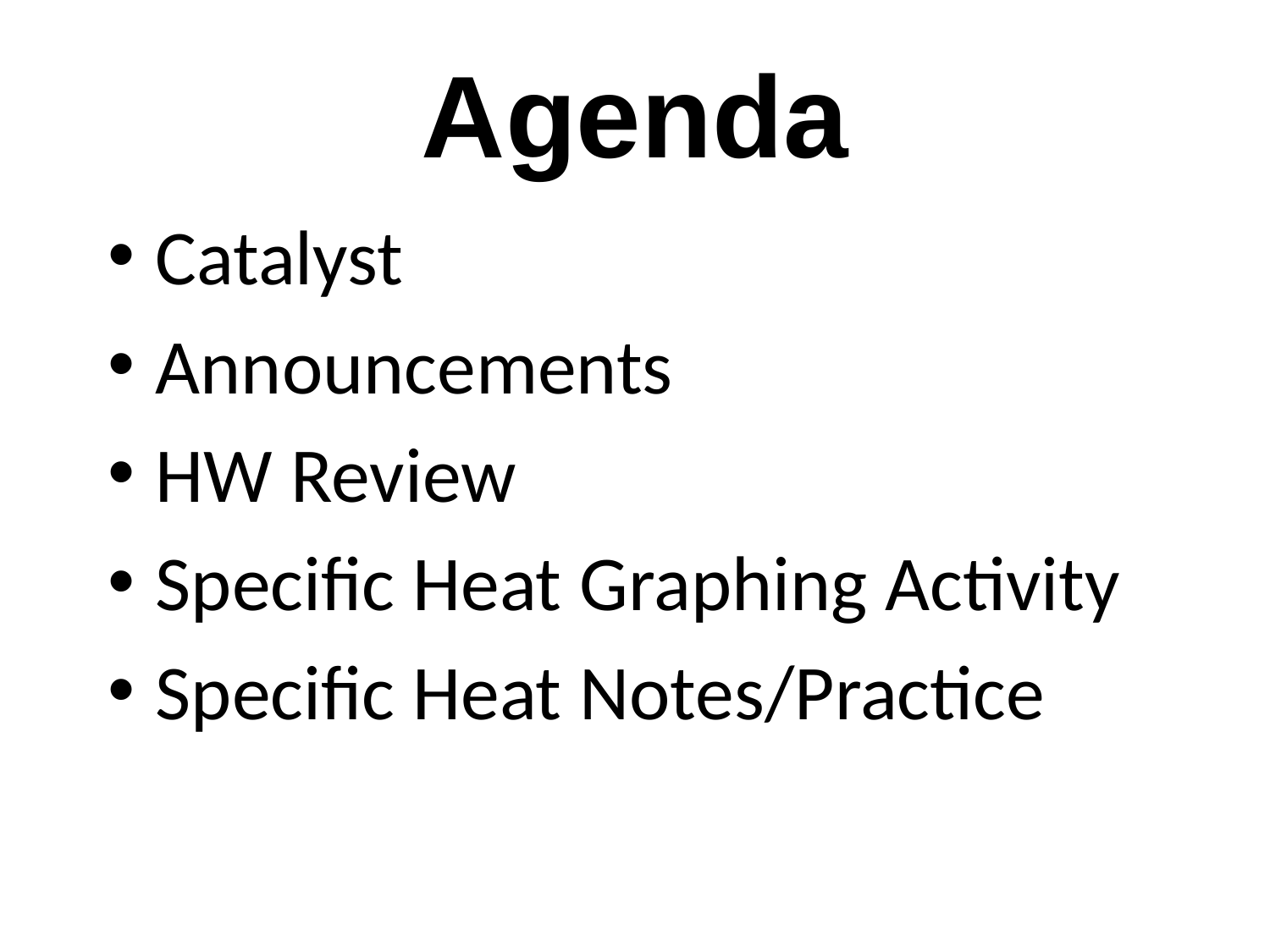

# Agenda
Catalyst
Announcements
HW Review
Specific Heat Graphing Activity
Specific Heat Notes/Practice